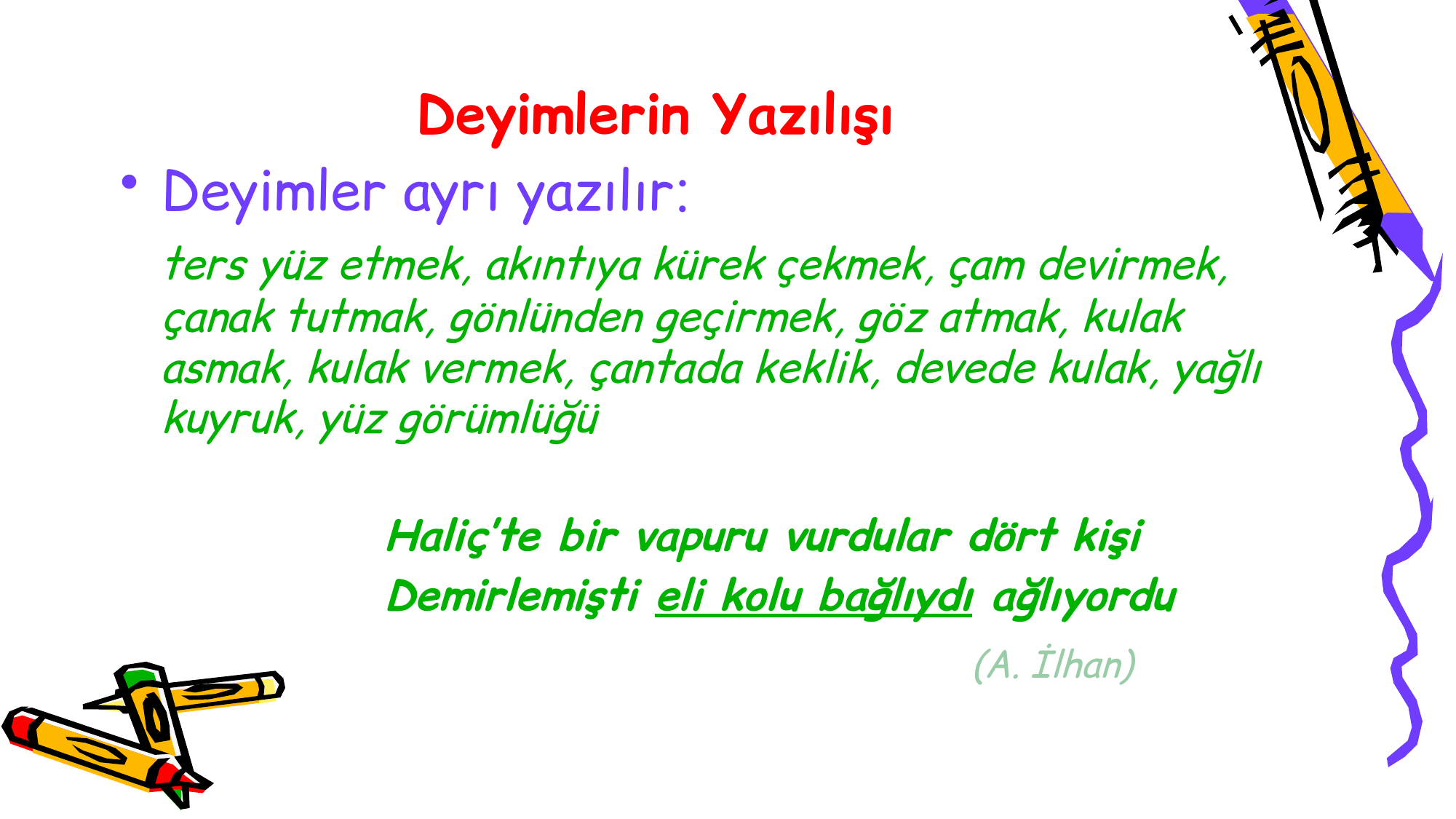

# Deyimlerin Yazılışı
Deyimler ayrı yazılır:
	ters yüz etmek, akıntıya kürek çekmek, çam devirmek, çanak tutmak, gönlünden geçirmek, göz atmak, kulak asmak, kulak vermek, çantada keklik, devede kulak, yağlı kuyruk, yüz görümlüğü
Haliç’te bir vapuru vurdular dört kişi
Demirlemişti eli kolu bağlıydı ağlıyordu
    					(A. İlhan)